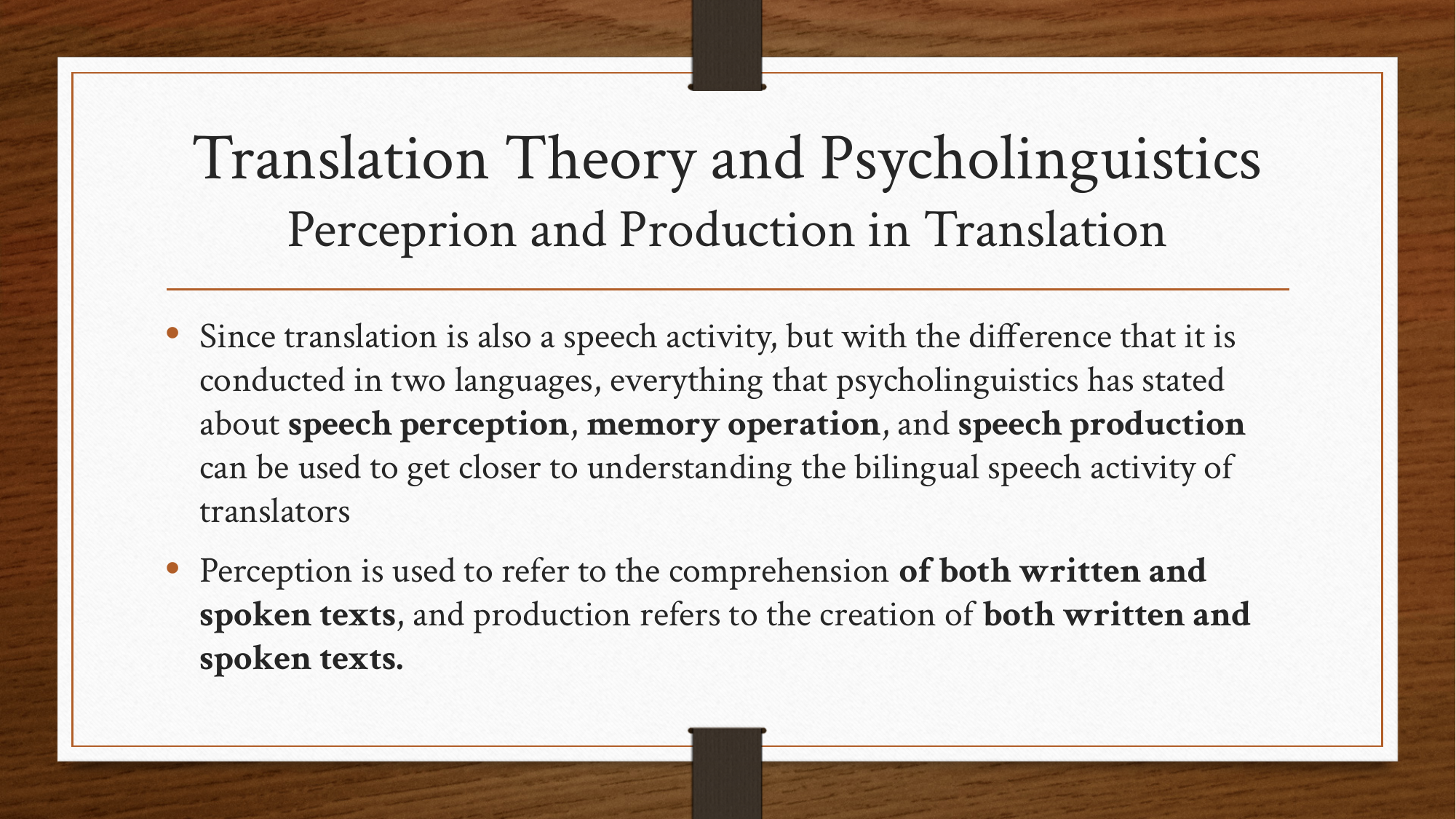

# Translation Theory and Psycholinguistics Perceprion and Production in Translation
Since translation is also a speech activity, but with the difference that it is conducted in two languages, everything that psycholinguistics has stated about speech perception, memory operation, and speech production can be used to get closer to understanding the bilingual speech activity of translators
Perception is used to refer to the comprehension of both written and spoken texts, and production refers to the creation of both written and spoken texts.